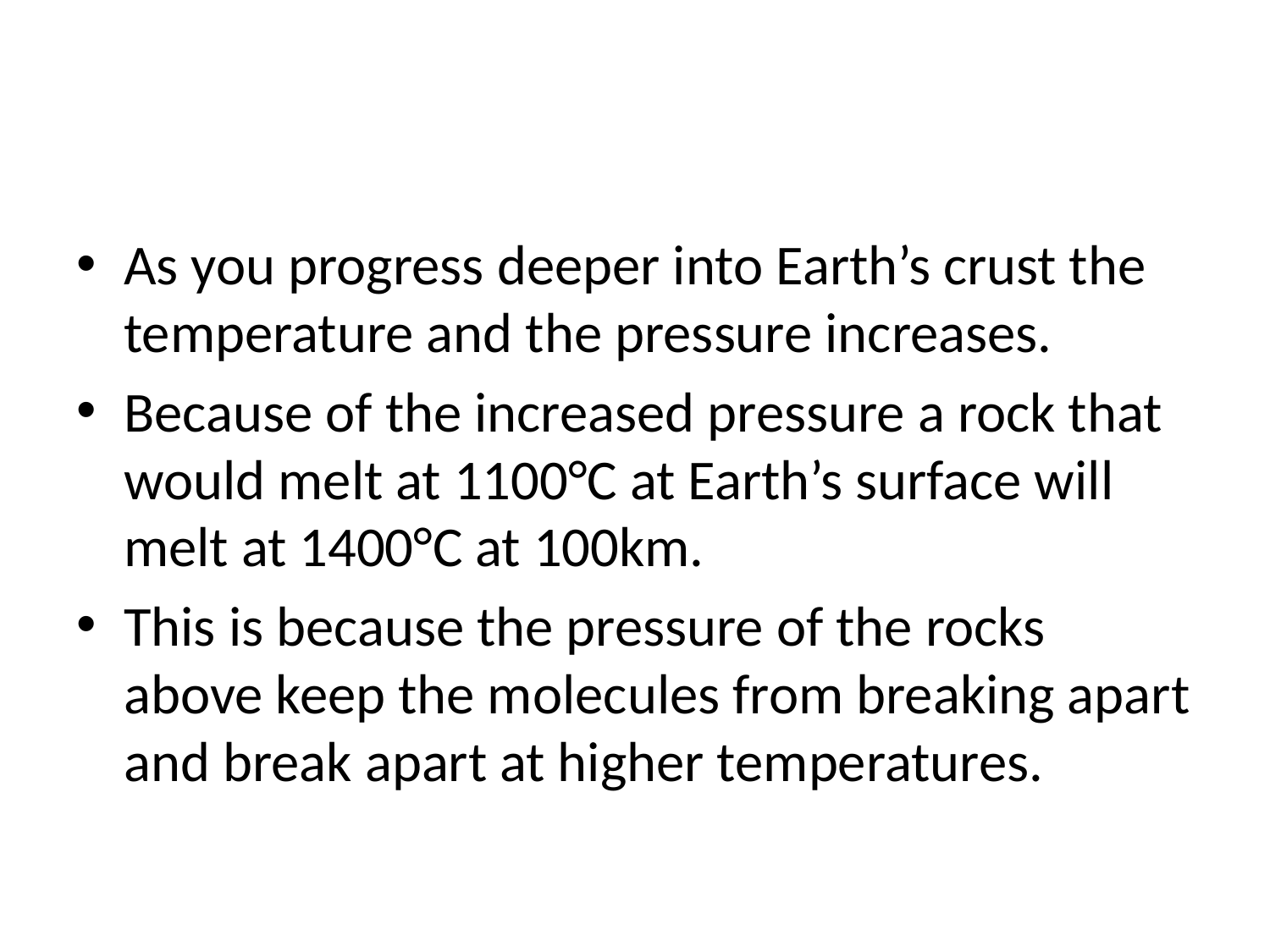

#
As you progress deeper into Earth’s crust the temperature and the pressure increases.
Because of the increased pressure a rock that would melt at 1100°C at Earth’s surface will melt at 1400°C at 100km.
This is because the pressure of the rocks above keep the molecules from breaking apart and break apart at higher temperatures.